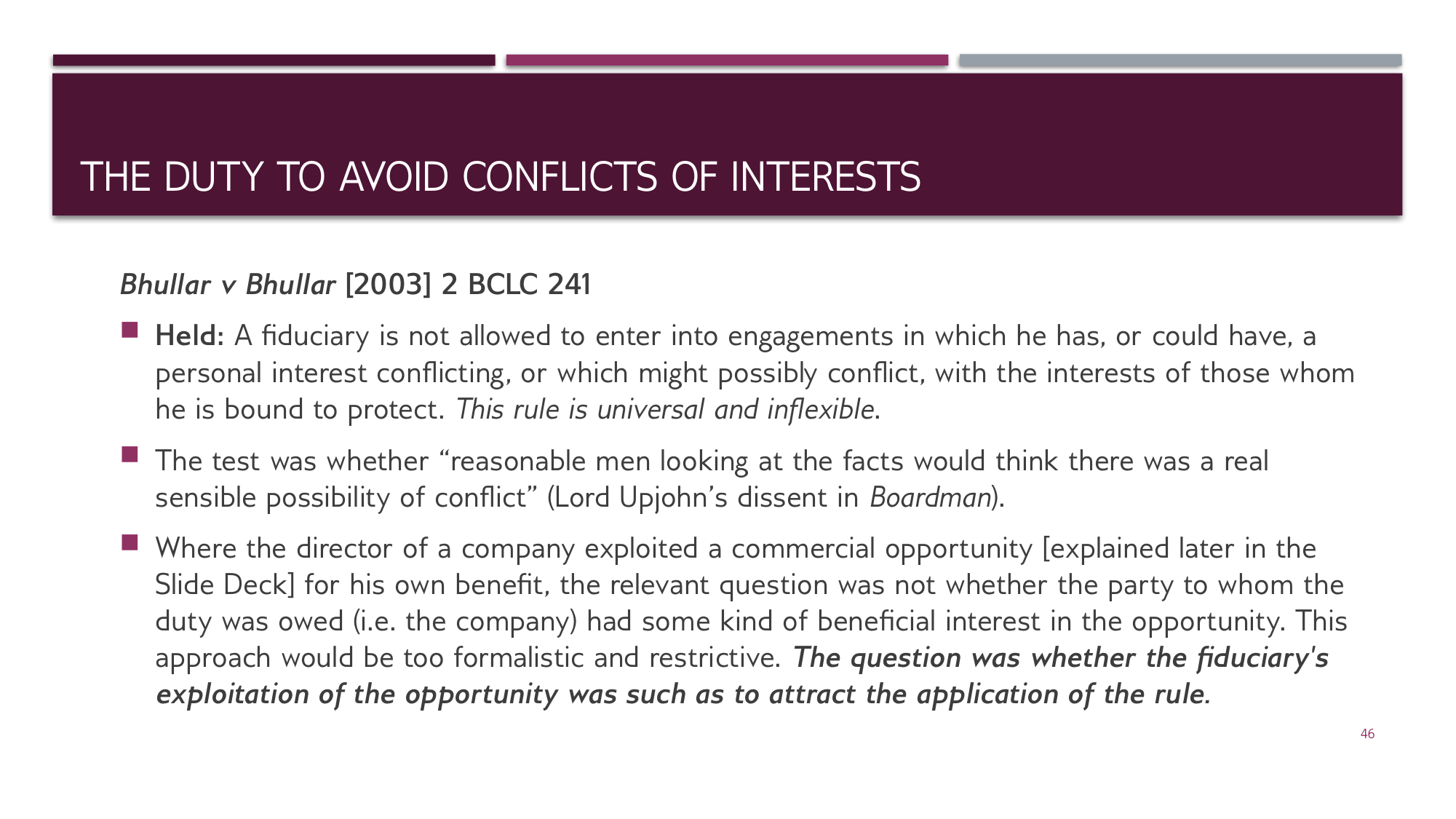

# The Duty to Avoid Conflicts of Interests
Bhullar v Bhullar [2003] 2 BCLC 241
Held: A fiduciary is not allowed to enter into engagements in which he has, or could have, a personal interest conflicting, or which might possibly conflict, with the interests of those whom he is bound to protect. This rule is universal and inflexible.
The test was whether “reasonable men looking at the facts would think there was a real sensible possibility of conflict” (Lord Upjohn’s dissent in Boardman).
Where the director of a company exploited a commercial opportunity [explained later in the Slide Deck] for his own benefit, the relevant question was not whether the party to whom the duty was owed (i.e. the company) had some kind of beneficial interest in the opportunity. This approach would be too formalistic and restrictive. The question was whether the fiduciary's exploitation of the opportunity was such as to attract the application of the rule.

46